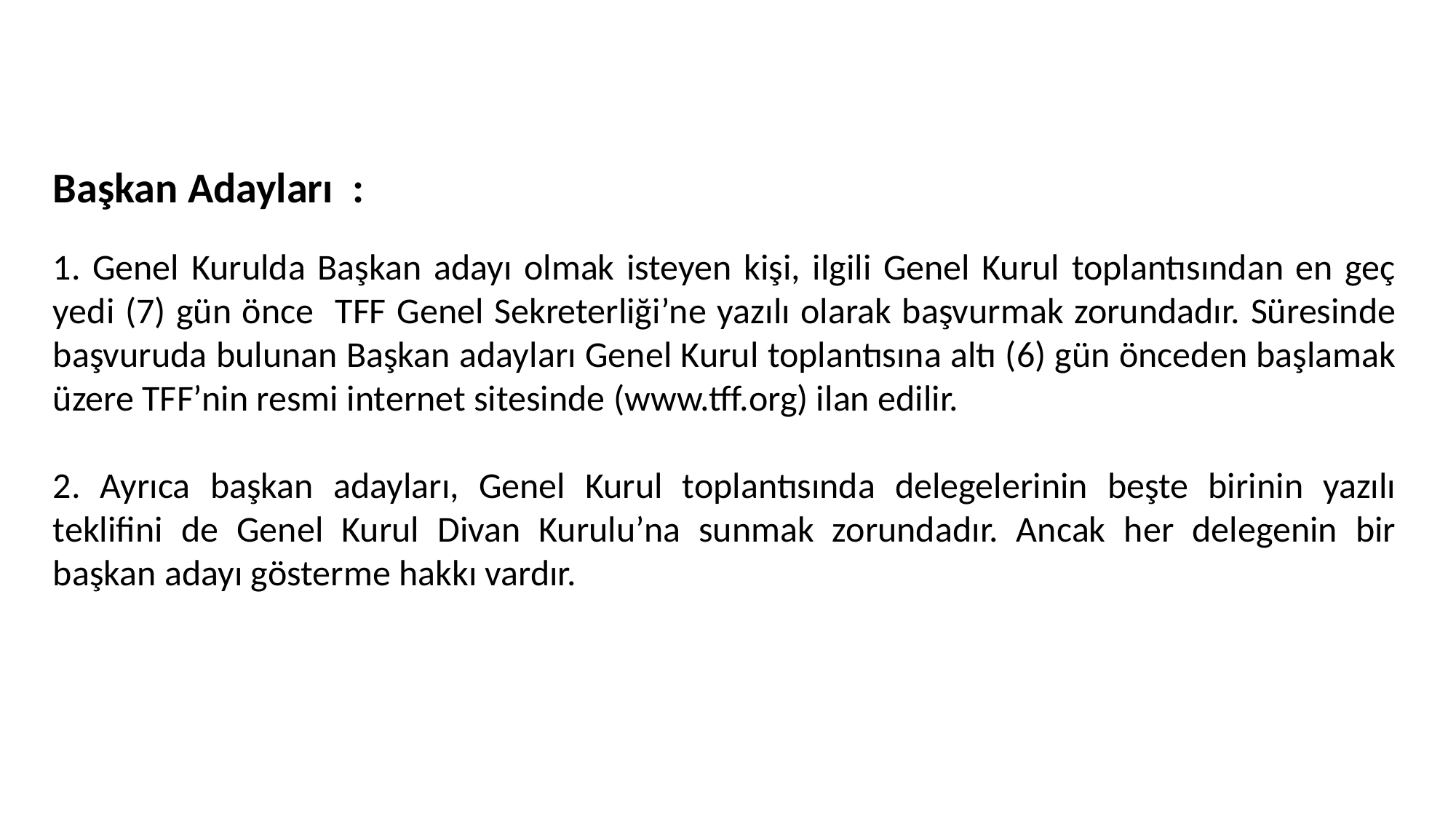

Başkan Adayları  :

1. Genel Kurulda Başkan adayı olmak isteyen kişi, ilgili Genel Kurul toplantısından en geç yedi (7) gün önce  TFF Genel Sekreterliği’ne yazılı olarak başvurmak zorundadır. Süresinde başvuruda bulunan Başkan adayları Genel Kurul toplantısına altı (6) gün önceden başlamak üzere TFF’nin resmi internet sitesinde (www.tff.org) ilan edilir.

2. Ayrıca başkan adayları, Genel Kurul toplantısında delegelerinin beşte birinin yazılı teklifini de Genel Kurul Divan Kurulu’na sunmak zorundadır. Ancak her delegenin bir başkan adayı gösterme hakkı vardır.